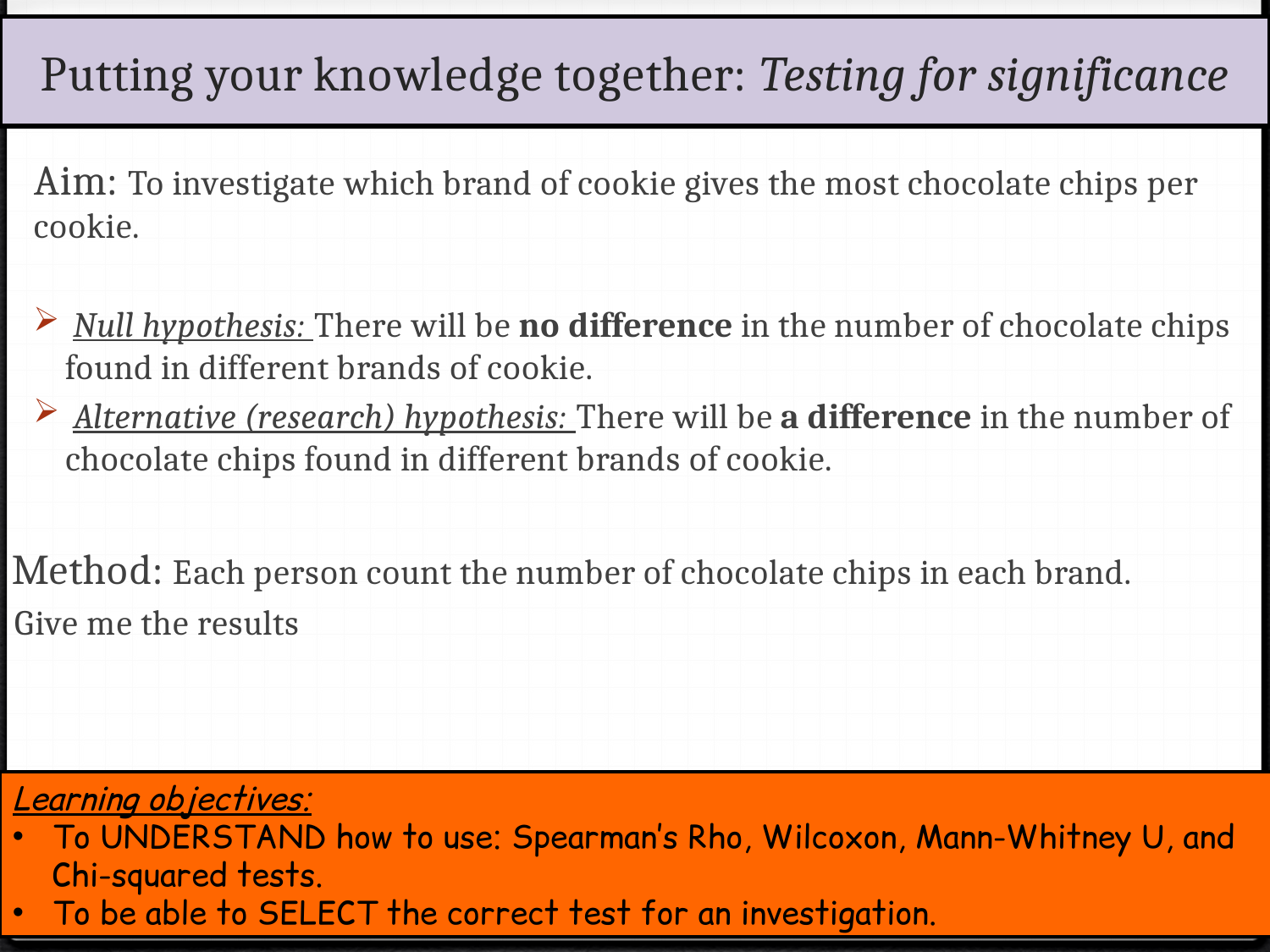

# Putting your knowledge together: Testing for significance
Aim: To investigate which brand of cookie gives the most chocolate chips per cookie.

 Null hypothesis: There will be no difference in the number of chocolate chips found in different brands of cookie.
 Alternative (research) hypothesis: There will be a difference in the number of chocolate chips found in different brands of cookie.
Method: Each person count the number of chocolate chips in each brand.
Give me the results
Learning objectives:
To UNDERSTAND how to use: Spearman’s Rho, Wilcoxon, Mann-Whitney U, and Chi-squared tests.
To be able to SELECT the correct test for an investigation.